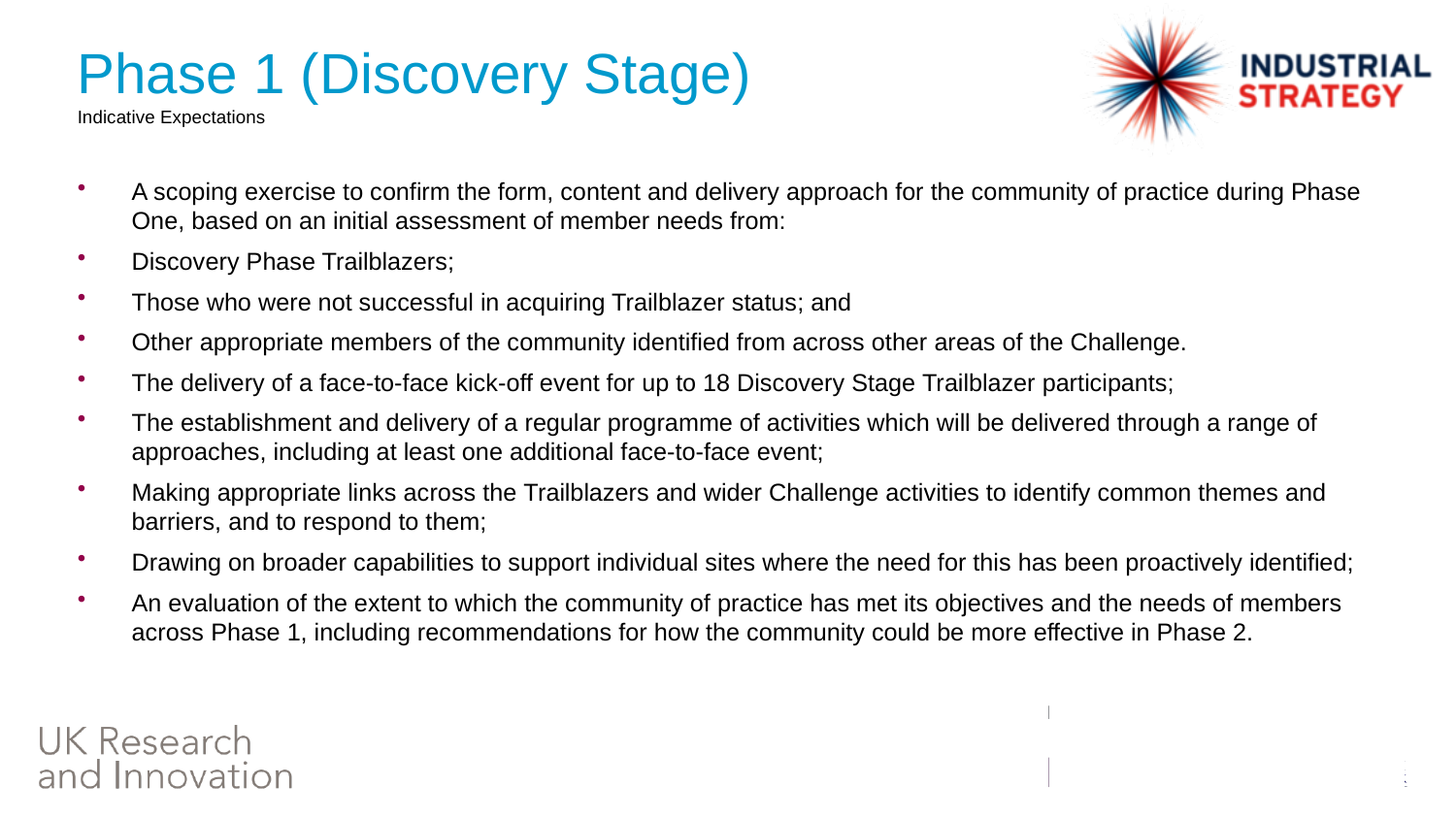

# Phase 1 (Discovery Stage)  Indicative Expectations
A scoping exercise to confirm the form, content and delivery approach for the community of practice during Phase One, based on an initial assessment of member needs from:
Discovery Phase Trailblazers;
Those who were not successful in acquiring Trailblazer status; and
Other appropriate members of the community identified from across other areas of the Challenge.
The delivery of a face-to-face kick-off event for up to 18 Discovery Stage Trailblazer participants;
The establishment and delivery of a regular programme of activities which will be delivered through a range of approaches, including at least one additional face-to-face event;
Making appropriate links across the Trailblazers and wider Challenge activities to identify common themes and barriers, and to respond to them;
Drawing on broader capabilities to support individual sites where the need for this has been proactively identified;
An evaluation of the extent to which the community of practice has met its objectives and the needs of members across Phase 1, including recommendations for how the community could be more effective in Phase 2.